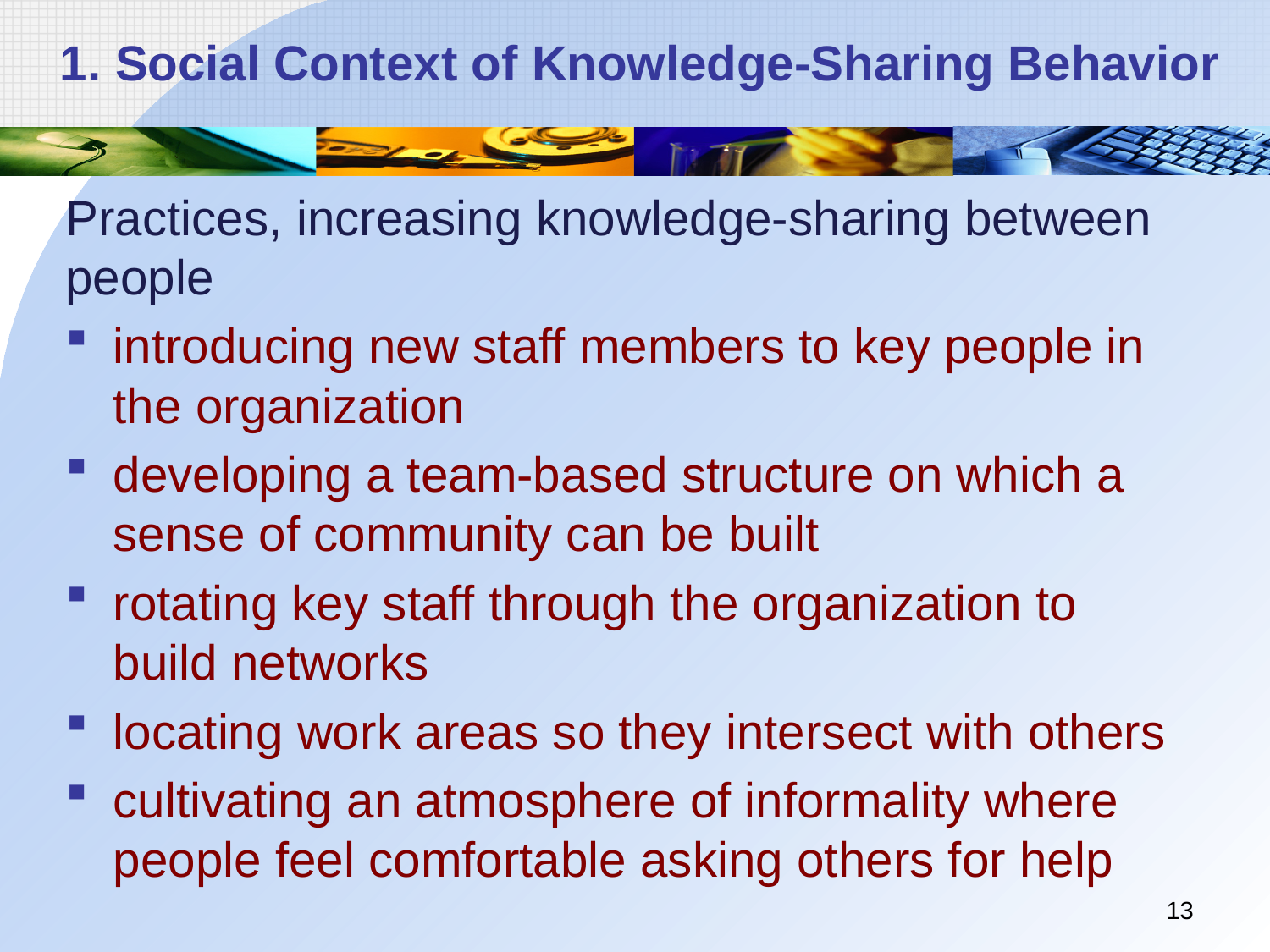

# 1. Social Context of Knowledge-Sharing Behavior
Practices, increasing knowledge-sharing between people
introducing new staff members to key people in the organization
developing a team-based structure on which a sense of community can be built
rotating key staff through the organization to build networks
locating work areas so they intersect with others
cultivating an atmosphere of informality where people feel comfortable asking others for help
13